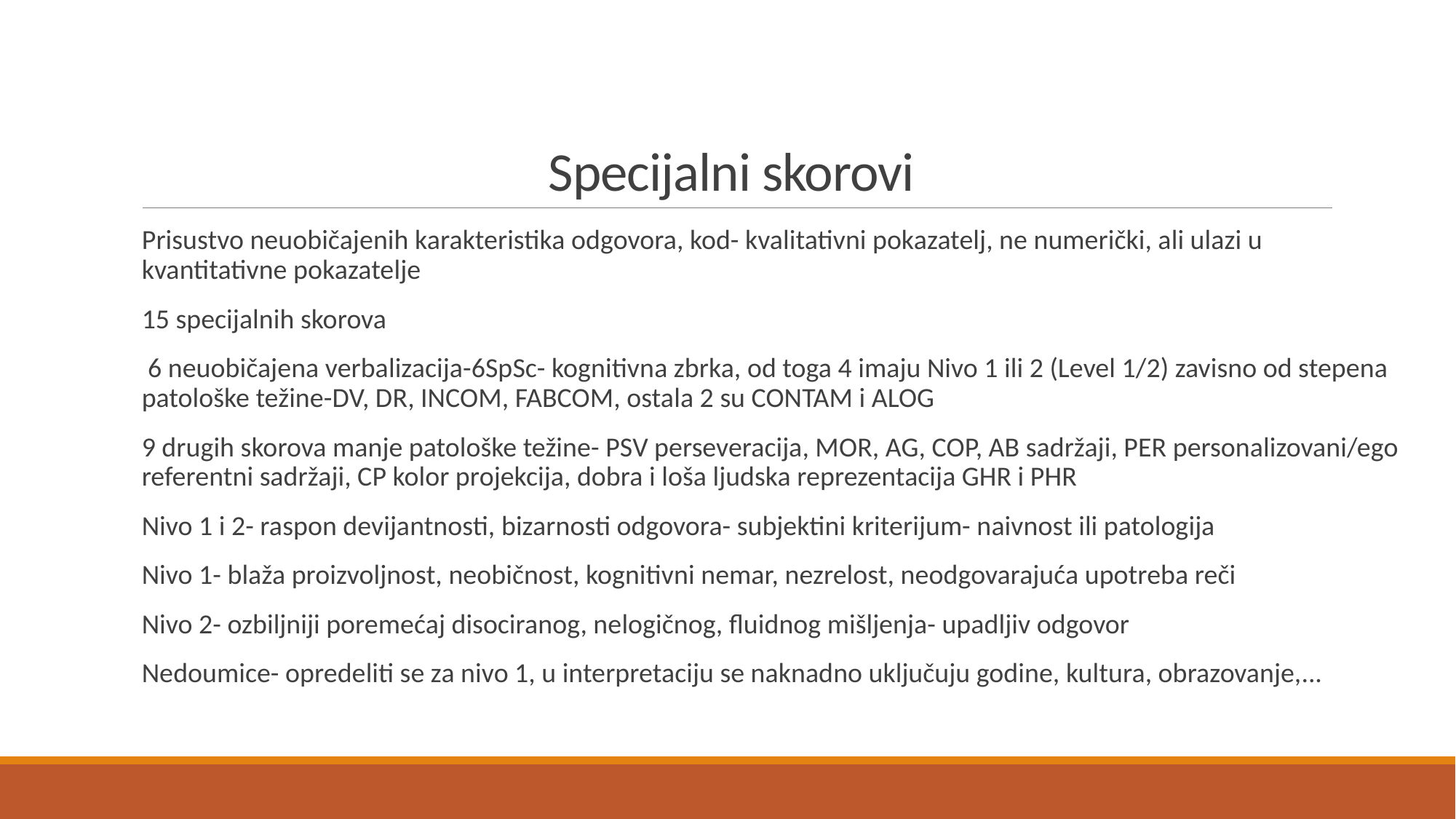

# Specijalni skorovi
Prisustvo neuobičajenih karakteristika odgovora, kod- kvalitativni pokazatelj, ne numerički, ali ulazi u kvantitativne pokazatelje
15 specijalnih skorova
 6 neuobičajena verbalizacija-6SpSc- kognitivna zbrka, od toga 4 imaju Nivo 1 ili 2 (Level 1/2) zavisno od stepena patološke težine-DV, DR, INCOM, FABCOM, ostala 2 su CONTAM i ALOG
9 drugih skorova manje patološke težine- PSV perseveracija, MOR, AG, COP, AB sadržaji, PER personalizovani/ego referentni sadržaji, CP kolor projekcija, dobra i loša ljudska reprezentacija GHR i PHR
Nivo 1 i 2- raspon devijantnosti, bizarnosti odgovora- subjektini kriterijum- naivnost ili patologija
Nivo 1- blaža proizvoljnost, neobičnost, kognitivni nemar, nezrelost, neodgovarajuća upotreba reči
Nivo 2- ozbiljniji poremećaj disociranog, nelogičnog, fluidnog mišljenja- upadljiv odgovor
Nedoumice- opredeliti se za nivo 1, u interpretaciju se naknadno uključuju godine, kultura, obrazovanje,...